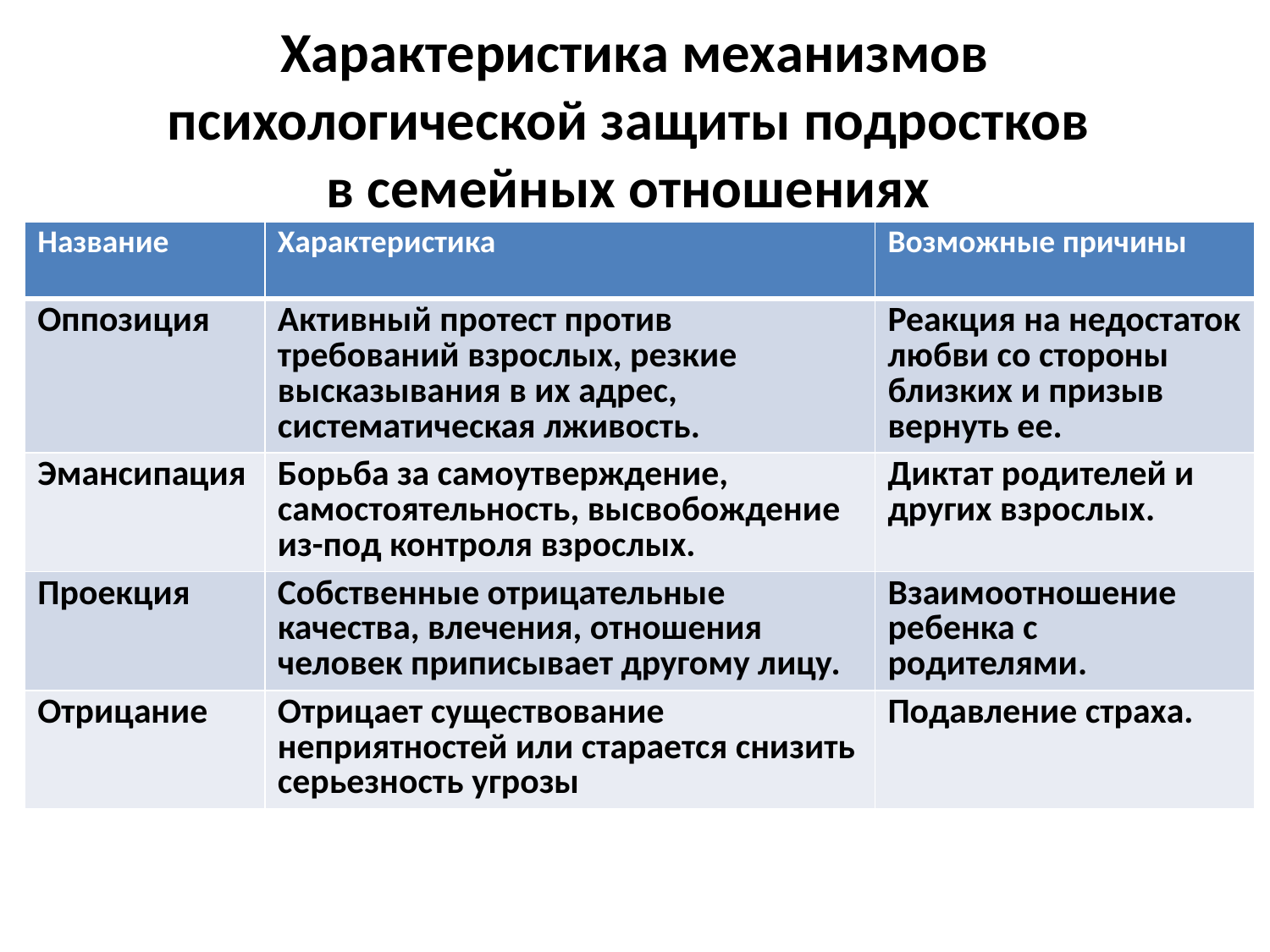

# Характеристика механизмов психологической защиты подростков в семейных отношениях
| Название | Характеристика | Возможные причины |
| --- | --- | --- |
| Оппозиция | Активный протест против требований взрослых, резкие высказывания в их адрес, систематическая лживость. | Реакция на недостаток любви со стороны близких и призыв вернуть ее. |
| Эмансипация | Борьба за самоутверждение, самостоятельность, высвобождение из-под контроля взрослых. | Диктат родителей и других взрослых. |
| Проекция | Собственные отрицательные качества, влечения, отношения человек приписывает другому лицу. | Взаимоотношение ребенка с родителями. |
| Отрицание | Отрицает существование неприятностей или старается снизить серьезность угрозы | Подавление страха. |